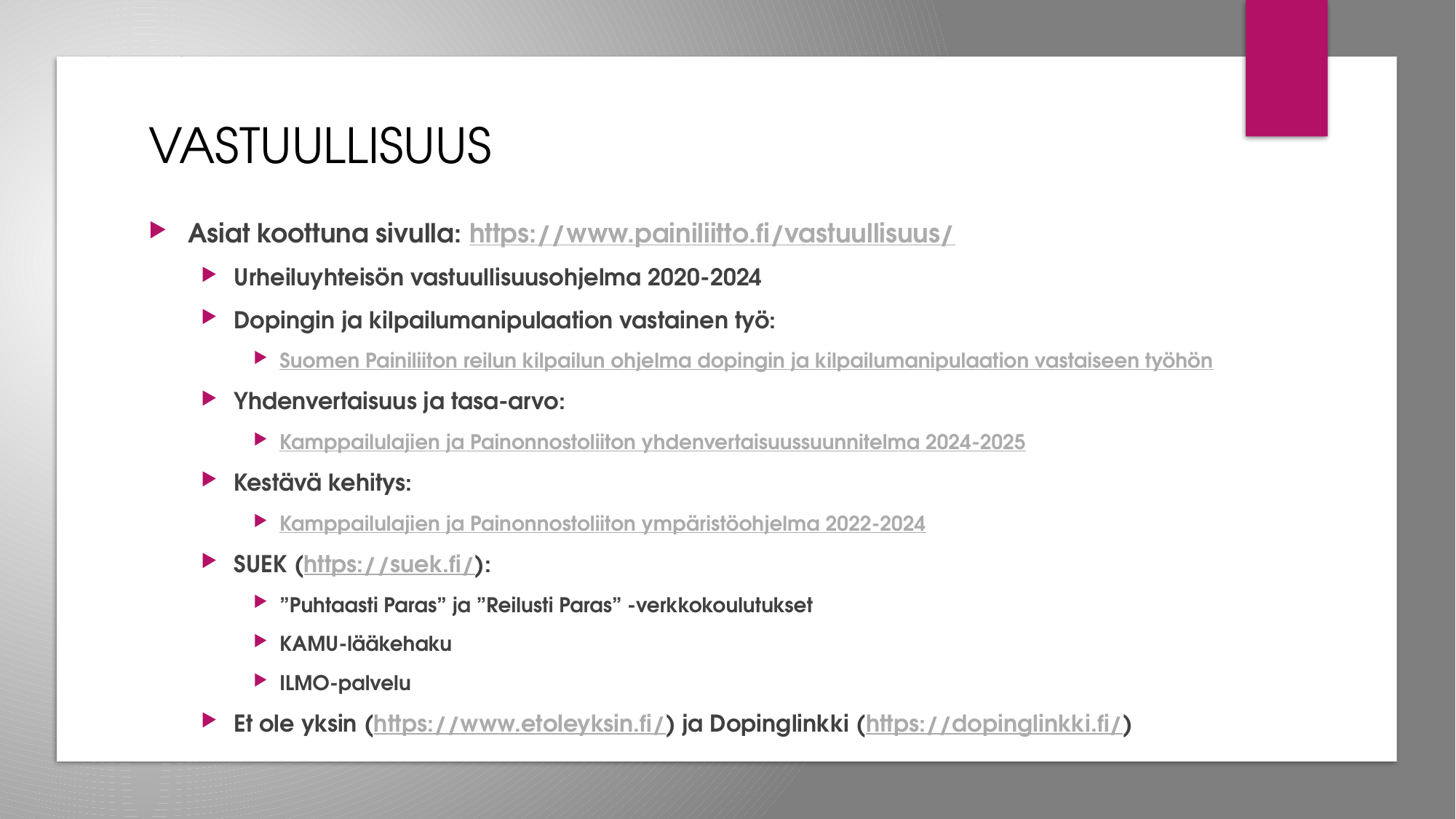

# VASTUULLISUUS
Asiat koottuna sivulla: https://www.painiliitto.fi/vastuullisuus/
Urheiluyhteisön vastuullisuusohjelma 2020-2024
Dopingin ja kilpailumanipulaation vastainen työ:
Suomen Painiliiton reilun kilpailun ohjelma dopingin ja kilpailumanipulaation vastaiseen työhön
Yhdenvertaisuus ja tasa-arvo:
Kamppailulajien ja Painonnostoliiton yhdenvertaisuussuunnitelma 2024-2025
Kestävä kehitys:
Kamppailulajien ja Painonnostoliiton ympäristöohjelma 2022-2024
SUEK (https://suek.fi/):
”Puhtaasti Paras” ja ”Reilusti Paras” -verkkokoulutukset
KAMU-lääkehaku
ILMO-palvelu
Et ole yksin (https://www.etoleyksin.fi/) ja Dopinglinkki (https://dopinglinkki.fi/)